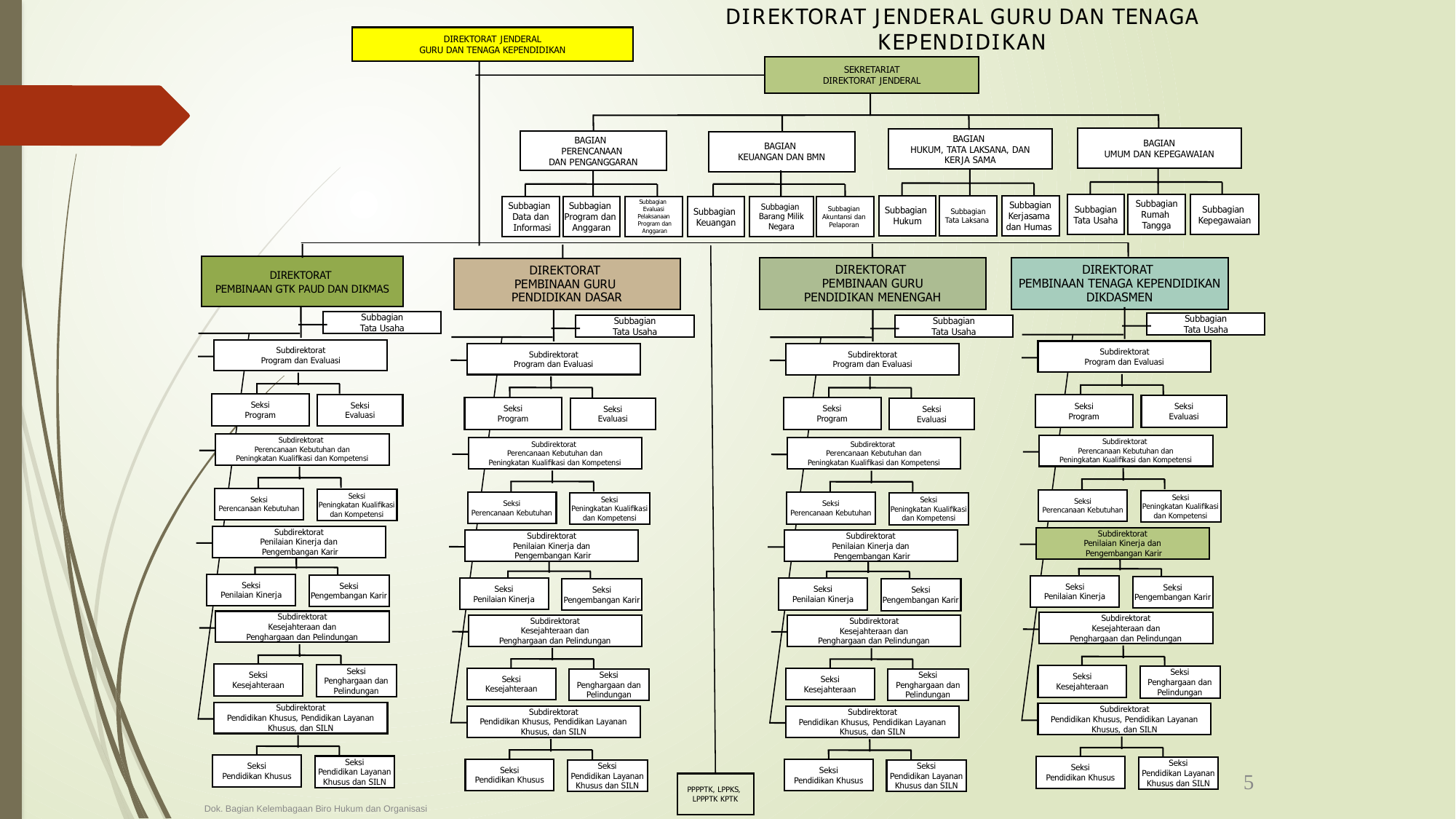

DIREKTORAT JENDERAL GURU DAN TENAGA KEPENDIDIKAN
DIREKTORAT JENDERAL
GURU DAN TENAGA KEPENDIDIKAN
SEKRETARIAT
DIREKTORAT JENDERAL

BAGIAN
HUKUM, TATA LAKSANA, DAN
KERJA SAMA
BAGIAN
UMUM DAN KEPEGAWAIAN
BAGIAN
PERENCANAAN
DAN PENGANGGARAN
BAGIAN
KEUANGAN DAN BMN

Subbagian
Tata Laksana
Subbagian
Kerjasama
dan Humas
Subbagian
Hukum

Subbagian
Program dan
Anggaran
Subbagian
Evaluasi
Pelaksanaan
 Program dan
 Anggaran
Subbagian
Data dan
 Informasi

Subbagian
Barang Milik
Negara
Subbagian
Akuntansi dan
Pelaporan
Subbagian
Keuangan

Subbagian
Tata Usaha
Subbagian
Rumah
Tangga
Subbagian
Kepegawaian

DIREKTORAT
PEMBINAAN GTK PAUD DAN DIKMAS
DIREKTORAT
PEMBINAAN GURU
PENDIDIKAN MENENGAH
DIREKTORAT
PEMBINAAN TENAGA KEPENDIDIKAN
DIKDASMEN
DIREKTORAT
PEMBINAAN GURU
PENDIDIKAN DASAR

Subbagian
Tata Usaha
Subbagian
Tata Usaha
Subbagian
Tata Usaha
Subbagian
Tata Usaha

Subdirektorat
Program dan Evaluasi
Subdirektorat
Program dan Evaluasi
Subdirektorat
Program dan Evaluasi
Subdirektorat
Program dan Evaluasi

Seksi
Program
Seksi
Evaluasi
Seksi
Program
Seksi
Evaluasi
Seksi
Program
Seksi
Program
Seksi
Evaluasi
Seksi
Evaluasi
Subdirektorat
Perencanaan Kebutuhan dan
Peningkatan Kualifikasi dan Kompetensi
Subdirektorat
Perencanaan Kebutuhan dan
Peningkatan Kualifikasi dan Kompetensi
Subdirektorat
Perencanaan Kebutuhan dan
Peningkatan Kualifikasi dan Kompetensi
Subdirektorat
Perencanaan Kebutuhan dan
Peningkatan Kualifikasi dan Kompetensi

Seksi
Perencanaan Kebutuhan
Seksi
Peningkatan Kualifikasi
dan Kompetensi
Seksi
Perencanaan Kebutuhan
Seksi
Peningkatan Kualifikasi
dan Kompetensi
Seksi
Perencanaan Kebutuhan
Seksi
Perencanaan Kebutuhan
Seksi
Peningkatan Kualifikasi
dan Kompetensi
Seksi
Peningkatan Kualifikasi
dan Kompetensi
Subdirektorat
Penilaian Kinerja dan
 Pengembangan Karir
Subdirektorat
Penilaian Kinerja dan
 Pengembangan Karir
Subdirektorat
Penilaian Kinerja dan
 Pengembangan Karir
Subdirektorat
Penilaian Kinerja dan
 Pengembangan Karir

Seksi
Penilaian Kinerja
Seksi
Pengembangan Karir
Seksi
Penilaian Kinerja
Seksi
Pengembangan Karir
Seksi
Penilaian Kinerja
Seksi
Penilaian Kinerja
Seksi
Pengembangan Karir
Seksi
Pengembangan Karir
Subdirektorat
Kesejahteraan dan
Penghargaan dan Pelindungan
Subdirektorat
Kesejahteraan dan
Penghargaan dan Pelindungan
Subdirektorat
Kesejahteraan dan
Penghargaan dan Pelindungan
Subdirektorat
Kesejahteraan dan
Penghargaan dan Pelindungan

Seksi
Kesejahteraan
Seksi
Penghargaan dan
Pelindungan
Seksi
Kesejahteraan
Seksi
Penghargaan dan
Pelindungan
Seksi
Kesejahteraan
Seksi
Kesejahteraan
Seksi
Penghargaan dan
Pelindungan
Seksi
Penghargaan dan
Pelindungan
Subdirektorat
Pendidikan Khusus, Pendidikan Layanan
Khusus, dan SILN
Subdirektorat
Pendidikan Khusus, Pendidikan Layanan
Khusus, dan SILN
Subdirektorat
Pendidikan Khusus, Pendidikan Layanan
Khusus, dan SILN
Subdirektorat
Pendidikan Khusus, Pendidikan Layanan
Khusus, dan SILN

Seksi
Pendidikan Khusus
Seksi
Pendidikan Layanan
Khusus dan SILN
Seksi
Pendidikan Khusus
Seksi
Pendidikan Layanan
Khusus dan SILN
Seksi
Pendidikan Khusus
5
Seksi
Pendidikan Khusus
Seksi
Pendidikan Layanan
Khusus dan SILN
Seksi
Pendidikan Layanan
Khusus dan SILN
PPPPTK, LPPKS,
LPPPTK KPTK
Dok. Bagian Kelembagaan Biro Hukum dan Organisasi